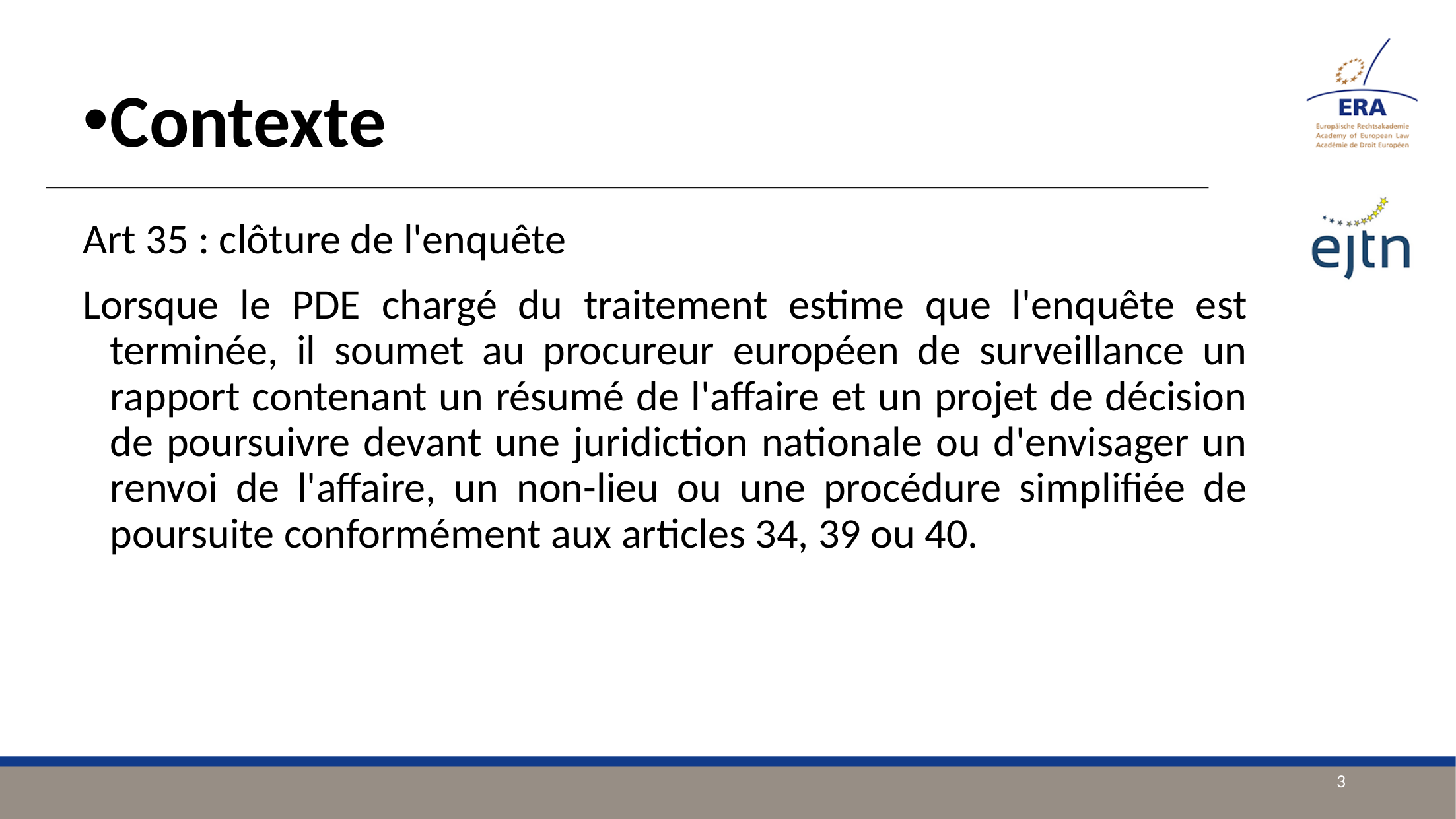

Contexte
Art 35 : clôture de l'enquête
Lorsque le PDE chargé du traitement estime que l'enquête est terminée, il soumet au procureur européen de surveillance un rapport contenant un résumé de l'affaire et un projet de décision de poursuivre devant une juridiction nationale ou d'envisager un renvoi de l'affaire, un non-lieu ou une procédure simplifiée de poursuite conformément aux articles 34, 39 ou 40.

3